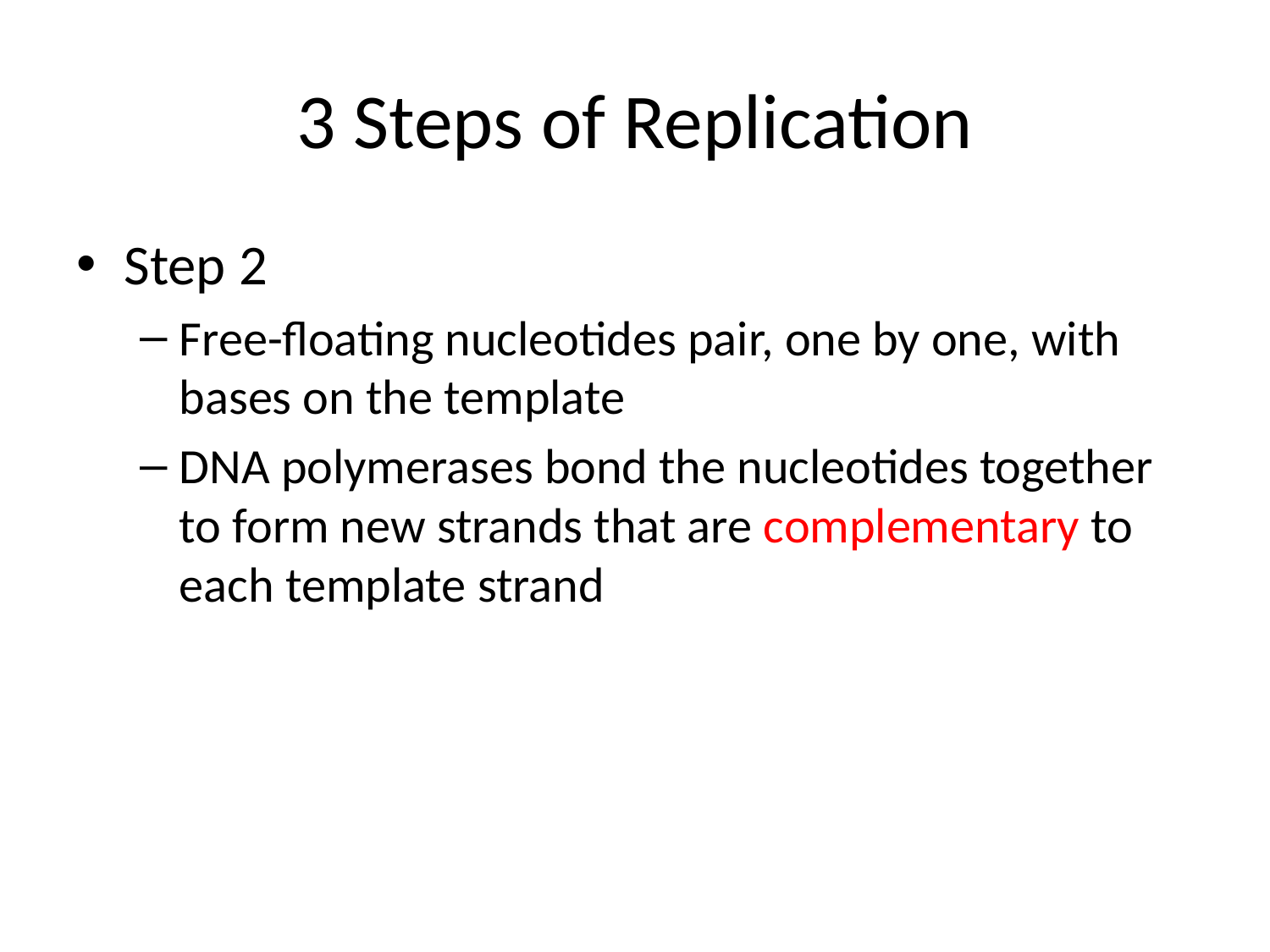

# 3 Steps of Replication
Step 2
Free-floating nucleotides pair, one by one, with bases on the template
DNA polymerases bond the nucleotides together to form new strands that are complementary to each template strand